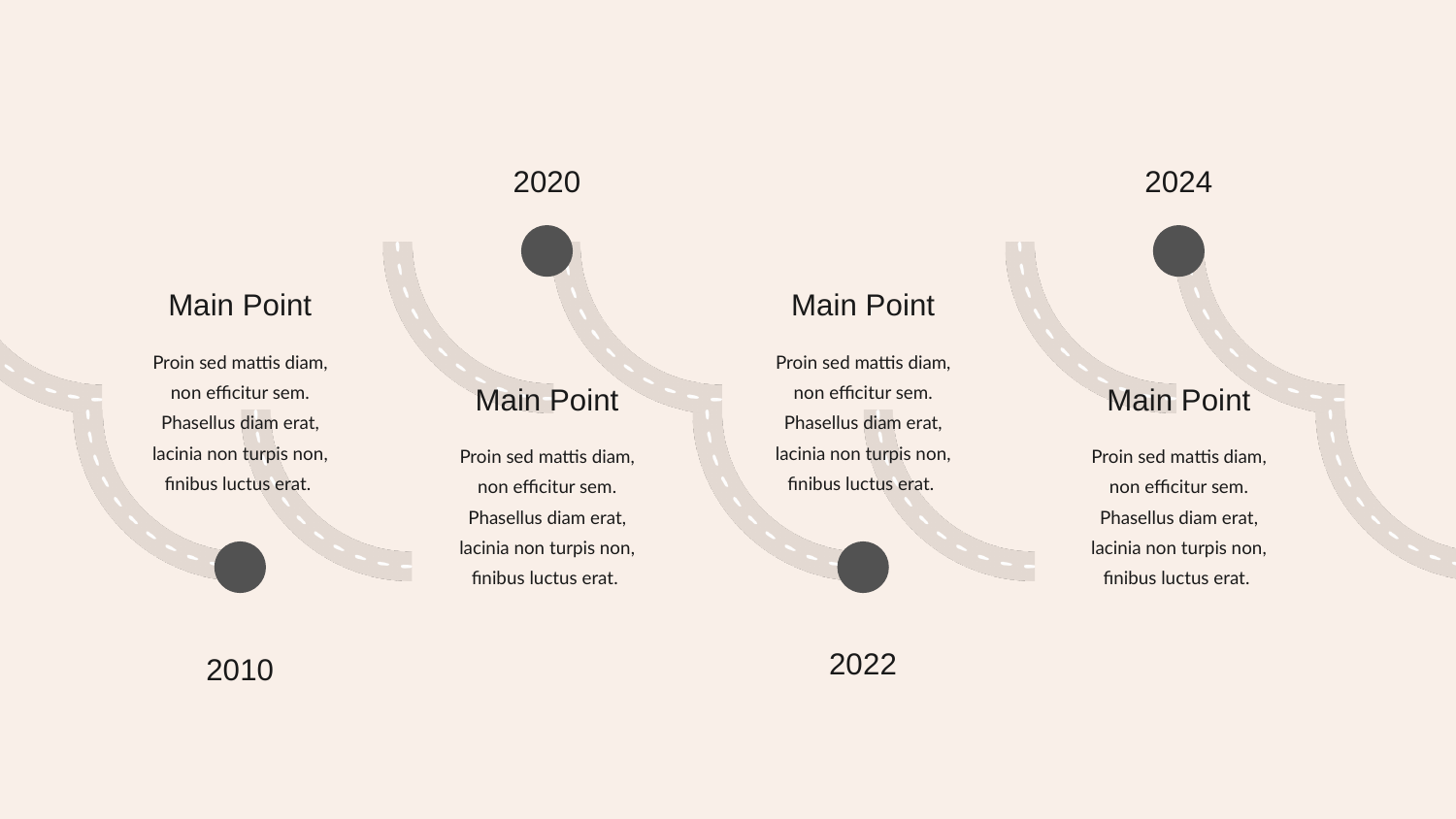

2020
2024

Main Point
Main Point
Proin sed mattis diam, non efficitur sem. Phasellus diam erat, lacinia non turpis non, finibus luctus erat.
Proin sed mattis diam, non efficitur sem. Phasellus diam erat, lacinia non turpis non, finibus luctus erat.
Main Point
Main Point

Proin sed mattis diam, non efficitur sem. Phasellus diam erat, lacinia non turpis non, finibus luctus erat.
Proin sed mattis diam, non efficitur sem. Phasellus diam erat, lacinia non turpis non, finibus luctus erat.

2022
2010